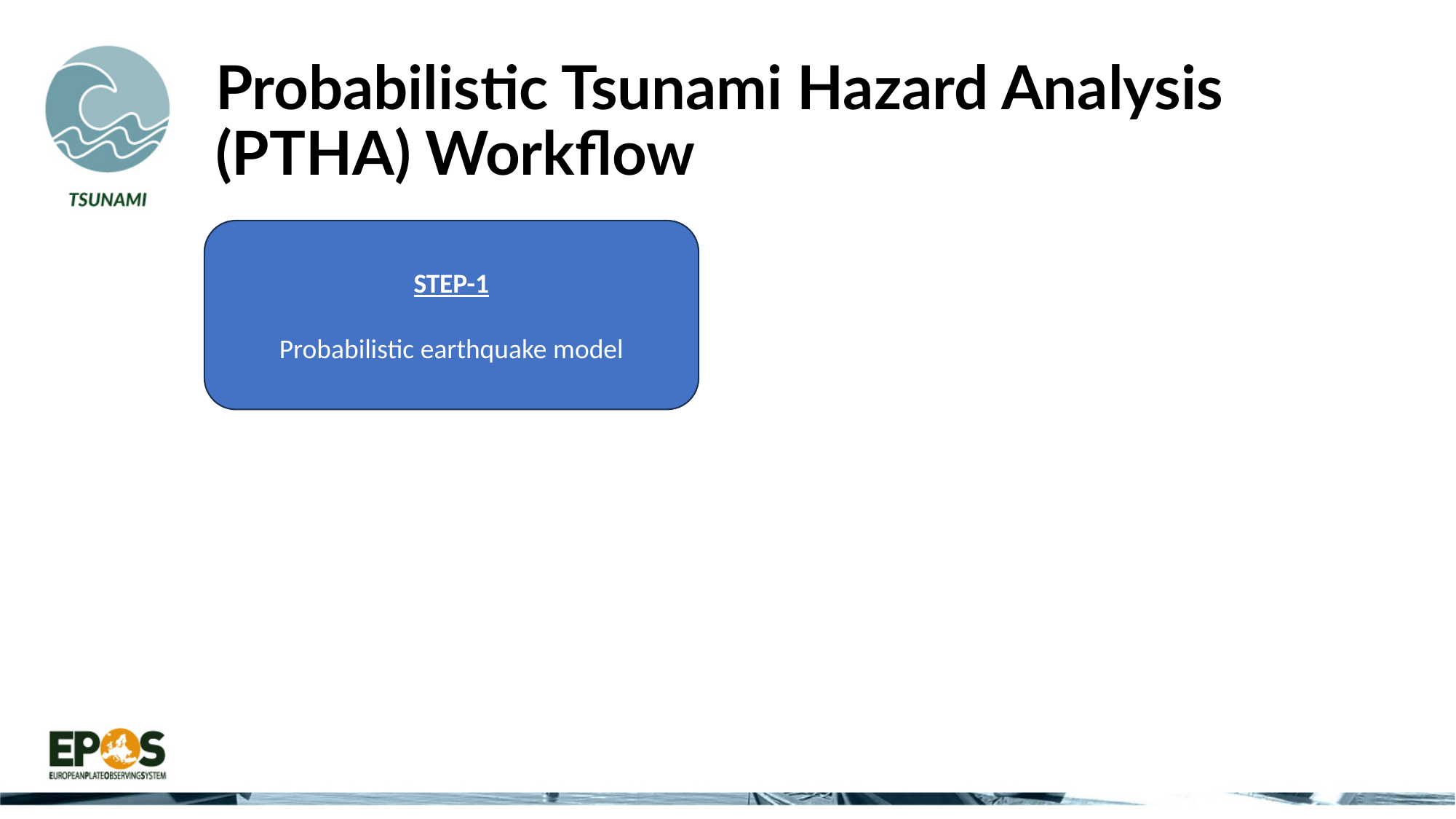

# Probabilistic Tsunami Hazard Analysis (PTHA) Workflow
STEP-1

Probabilistic earthquake model